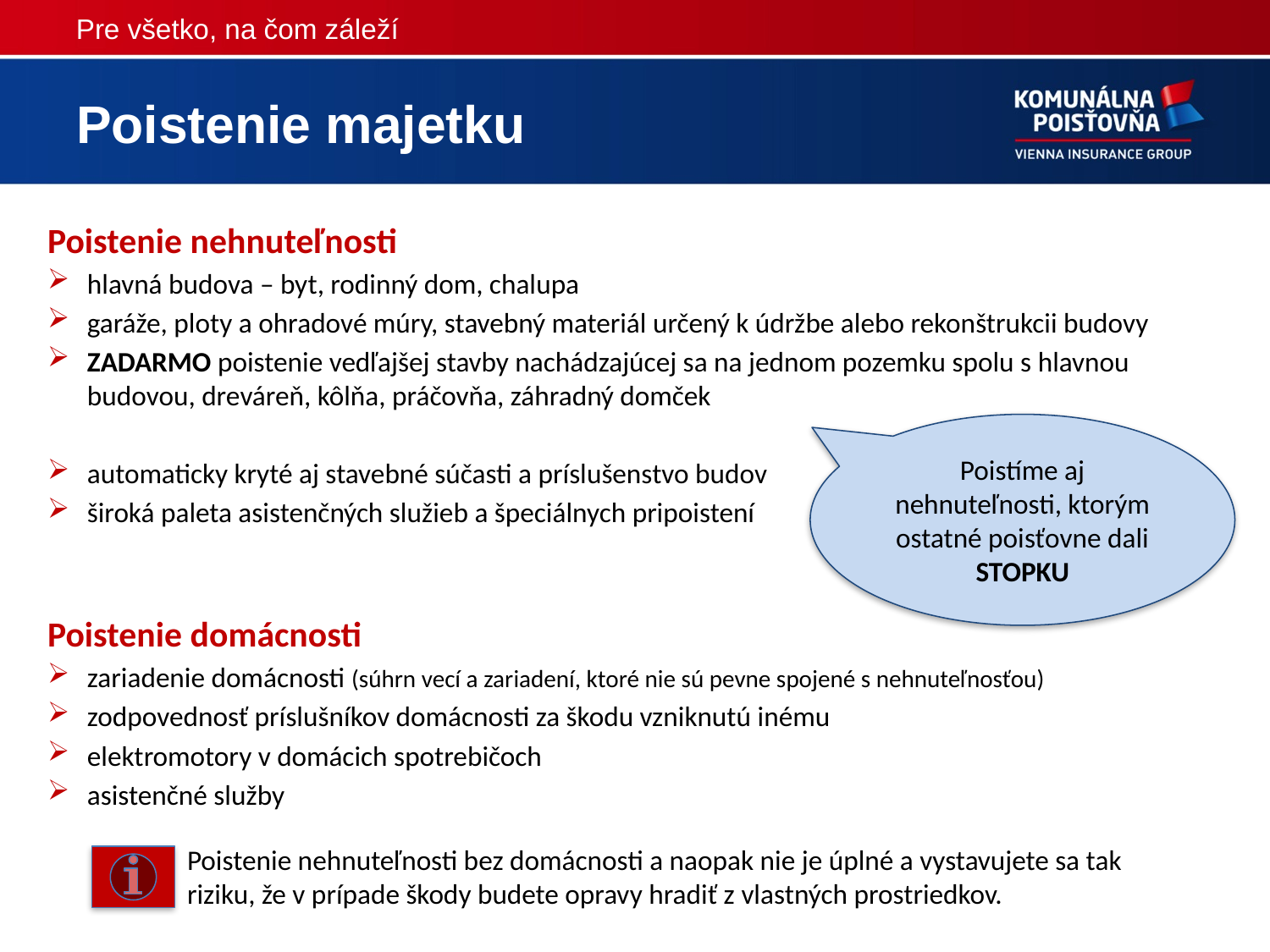

Pre všetko, na čom záleží
# Poistenie majetku
Poistenie nehnuteľnosti
hlavná budova – byt, rodinný dom, chalupa
garáže, ploty a ohradové múry, stavebný materiál určený k údržbe alebo rekonštrukcii budovy
ZADARMO poistenie vedľajšej stavby nachádzajúcej sa na jednom pozemku spolu s hlavnou budovou, dreváreň, kôlňa, práčovňa, záhradný domček

automaticky kryté aj stavebné súčasti a príslušenstvo budov
široká paleta asistenčných služieb a špeciálnych pripoistení

Poistenie domácnosti
zariadenie domácnosti (súhrn vecí a zariadení, ktoré nie sú pevne spojené s nehnuteľnosťou)
zodpovednosť príslušníkov domácnosti za škodu vzniknutú inému
elektromotory v domácich spotrebičoch
asistenčné služby

Poistíme aj nehnuteľnosti, ktorým ostatné poisťovne dali STOPKU

Poistenie nehnuteľnosti bez domácnosti a naopak nie je úplné a vystavujete sa tak riziku, že v prípade škody budete opravy hradiť z vlastných prostriedkov.

4